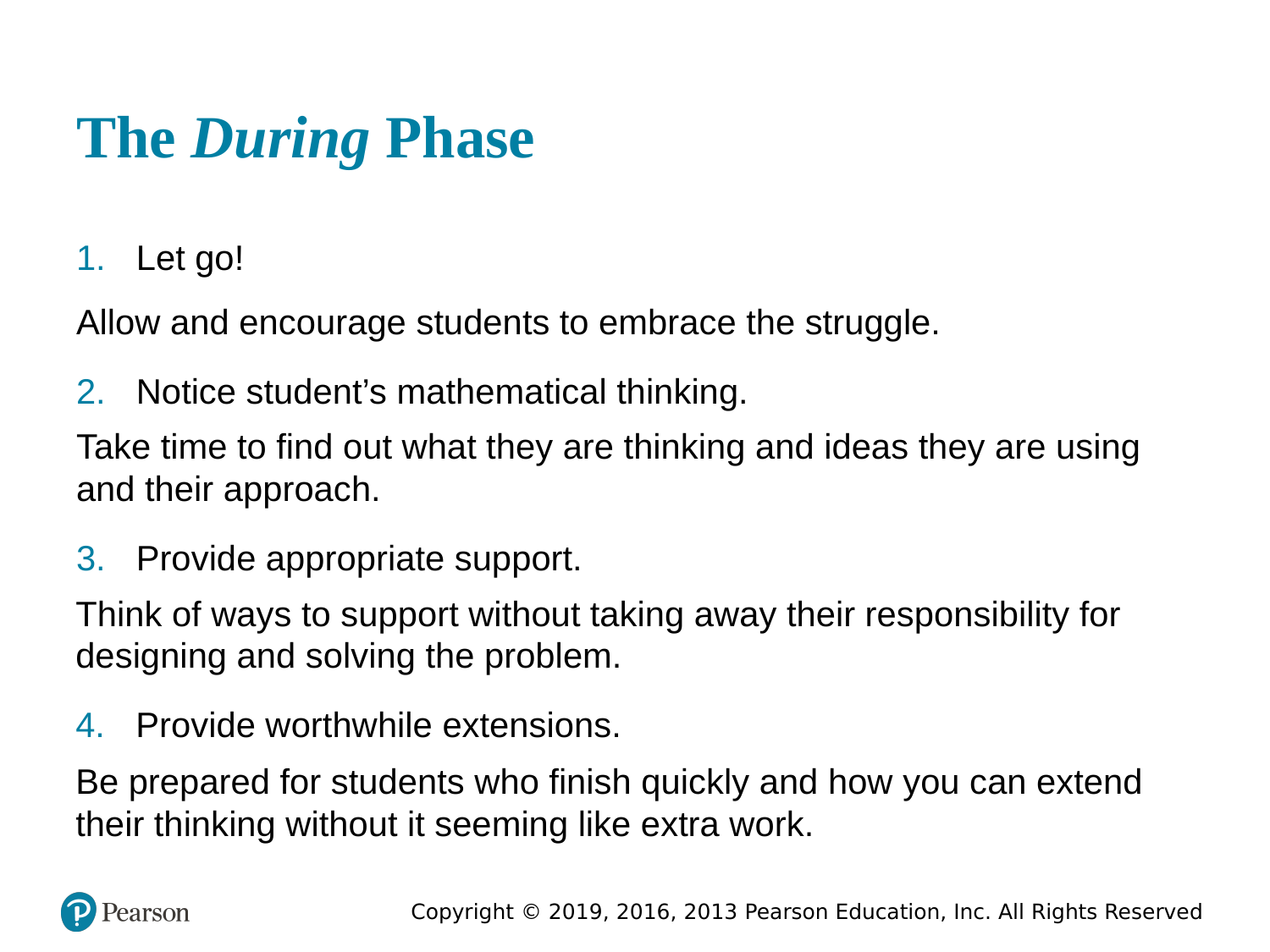

# The During Phase
Let go!
Allow and encourage students to embrace the struggle.
Notice student’s mathematical thinking.
Take time to find out what they are thinking and ideas they are using and their approach.
Provide appropriate support.
Think of ways to support without taking away their responsibility for designing and solving the problem.
Provide worthwhile extensions.
Be prepared for students who finish quickly and how you can extend their thinking without it seeming like extra work.